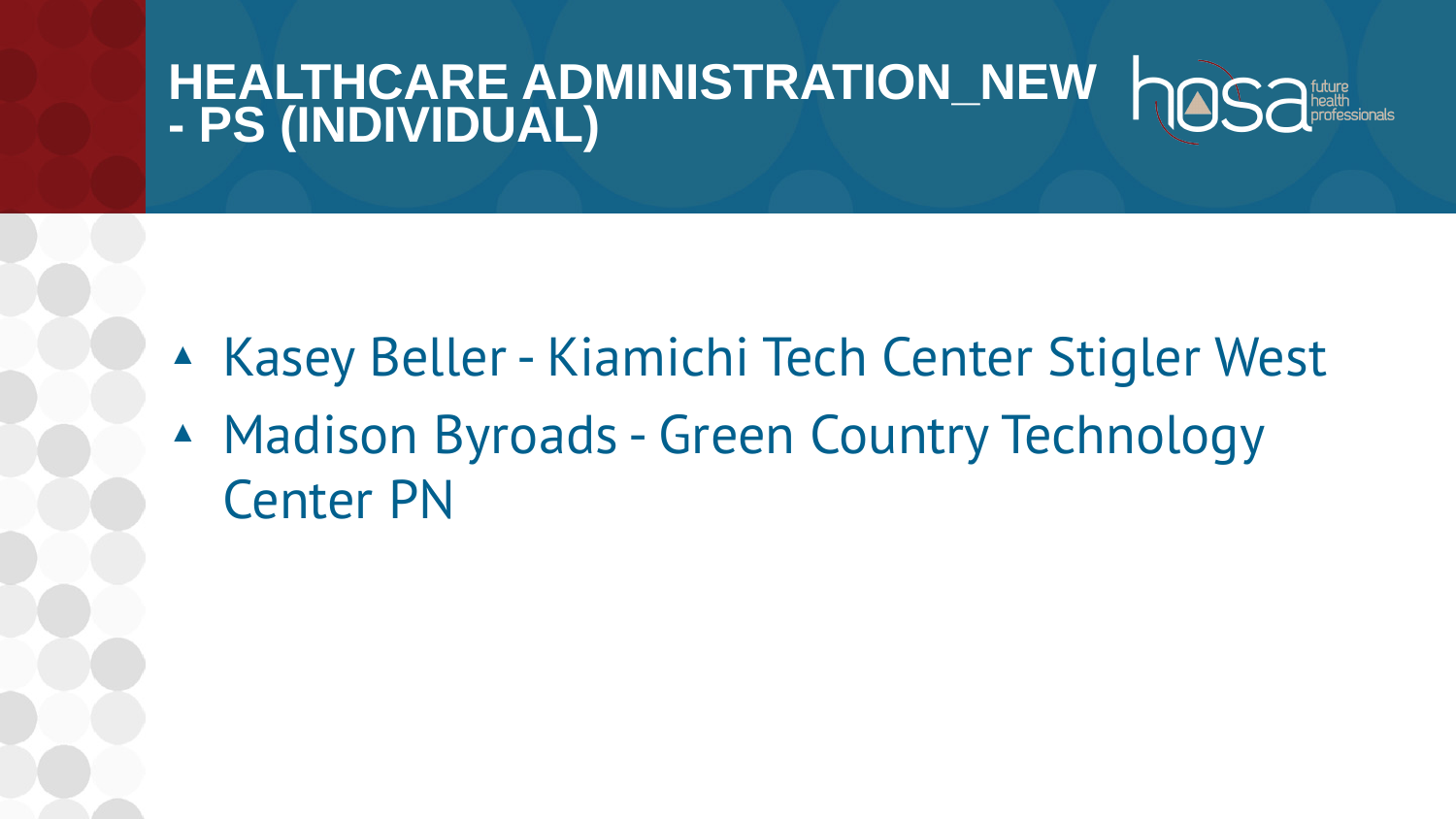

# Healthcare Administration_NEW - PS (INDIVIDUAL)

Kasey Beller - Kiamichi Tech Center Stigler West
Madison Byroads - Green Country Technology Center PN